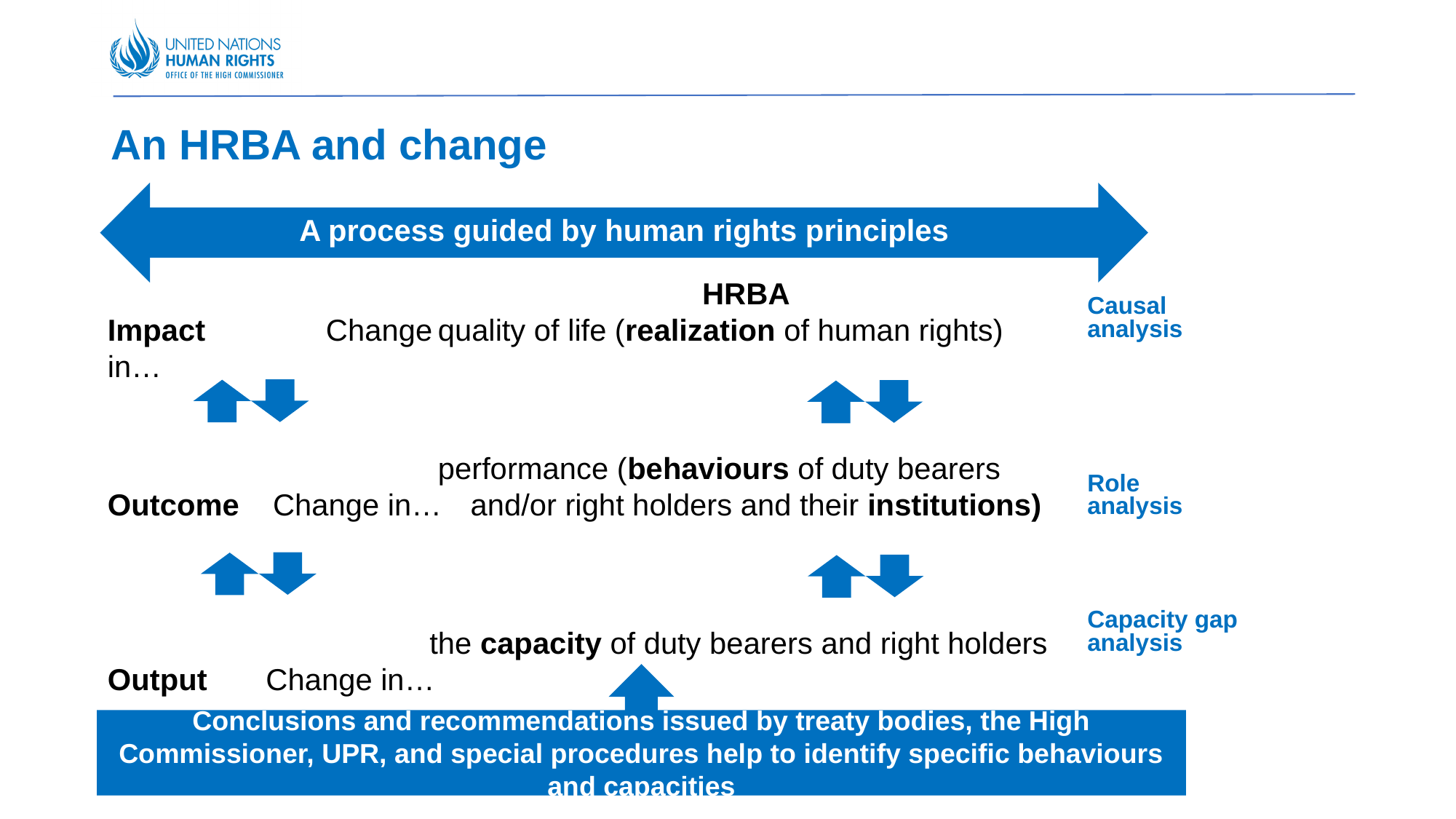

# An HRBA and change
A process guided by human rights principles

Impact		Change in…

Outcome    Change in…

Output       Change in…
HRBA
 quality of life (realization of human rights)

 performance (behaviours of duty bearers and/or right holders and their institutions)

the capacity of duty bearers and right holders
Causal analysis

Role analysis

Capacity gap analysis
Conclusions and recommendations issued by treaty bodies, the High Commissioner, UPR, and special procedures help to identify specific behaviours and capacities